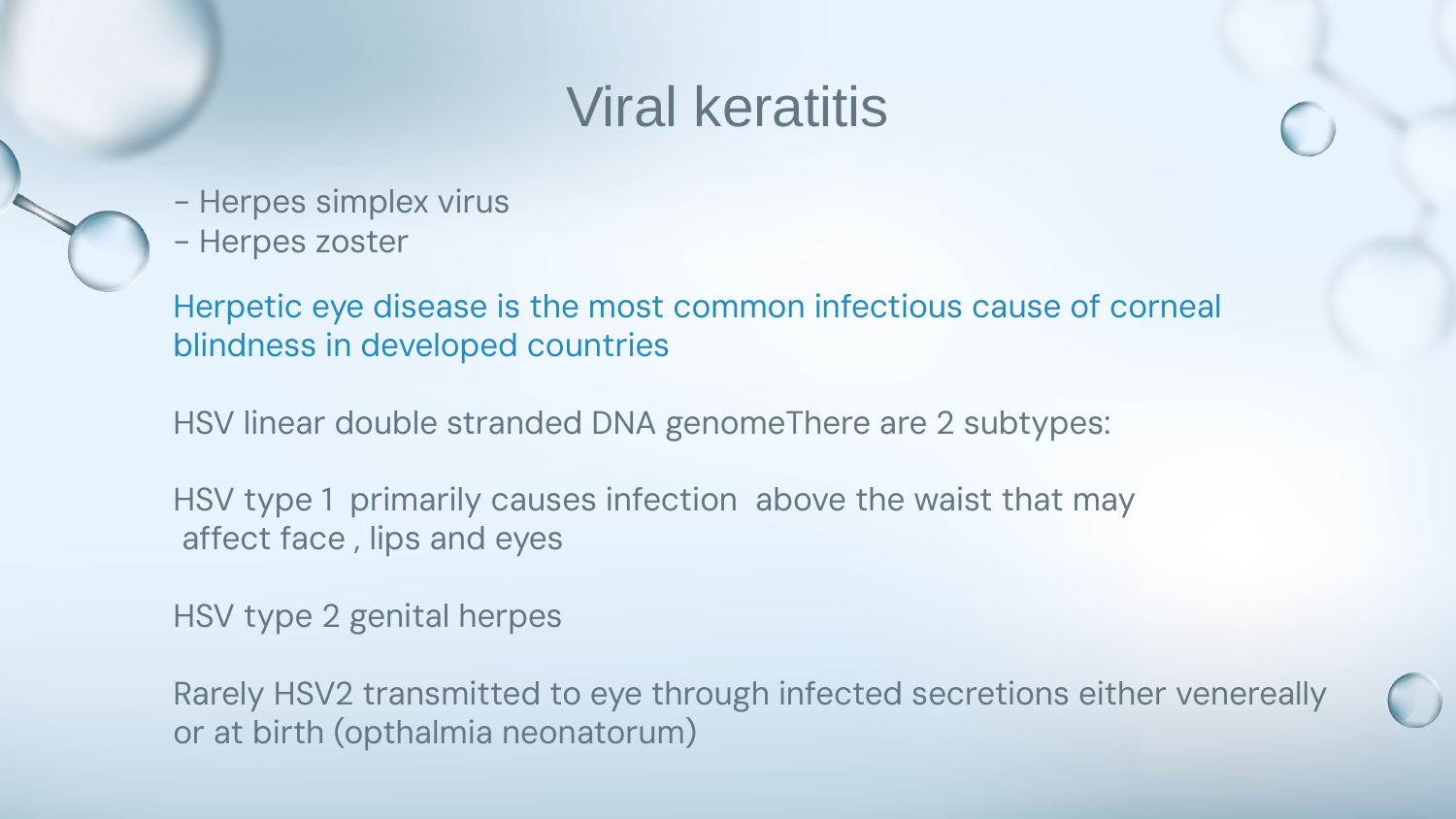

# Viral keratitis
- Herpes simplex virus
- Herpes zoster

Herpetic eye disease is the most common infectious cause of corneal blindness in developed countries

HSV linear double stranded DNA genomeThere are 2 subtypes:
HSV type 1  primarily causes infection  above the waist that may
 affect face , lips and eyes

HSV type 2 genital herpes

Rarely HSV2 transmitted to eye through infected secretions either venereally or at birth (opthalmia neonatorum)